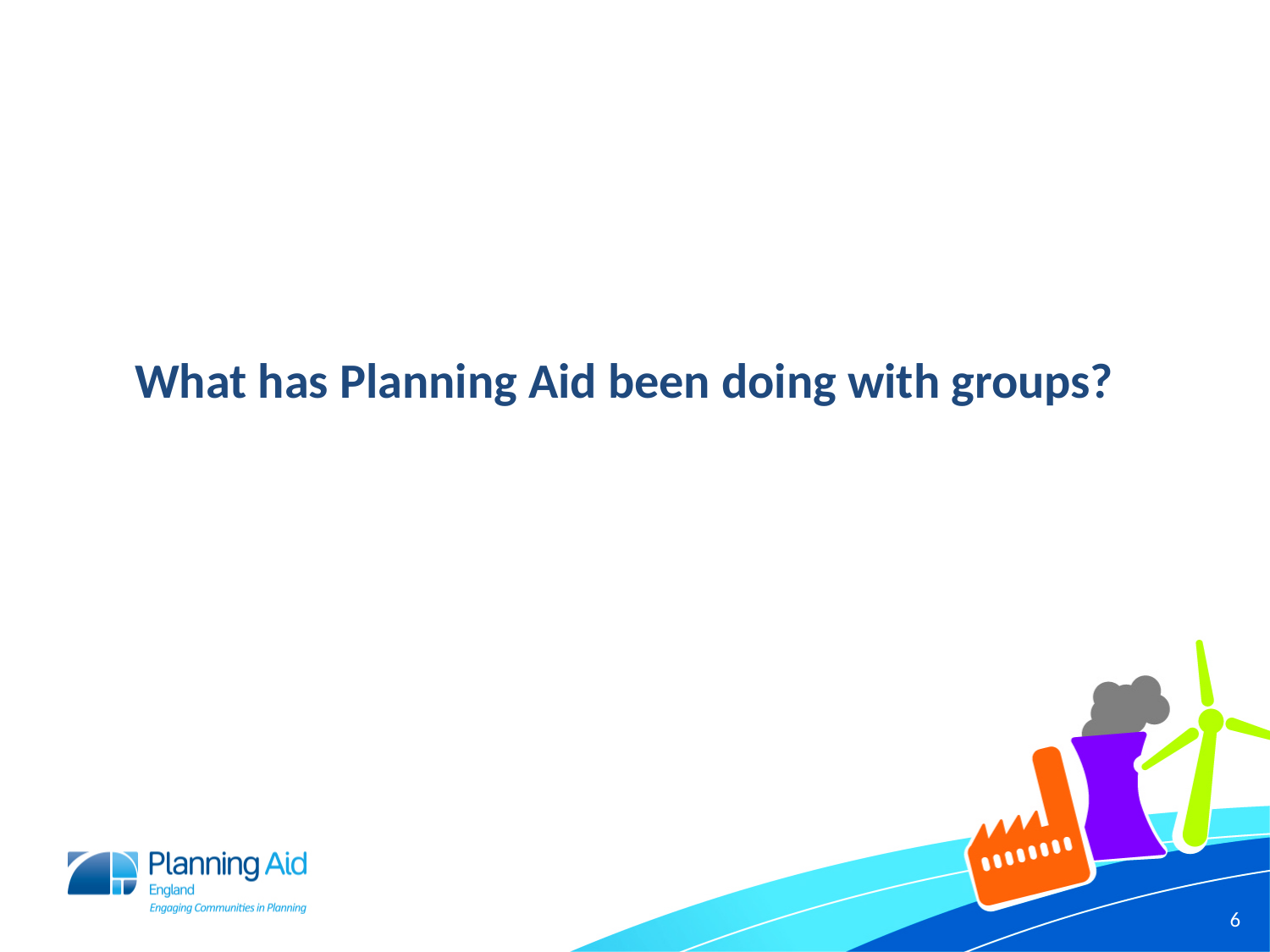

#

What has Planning Aid been doing with groups?
6